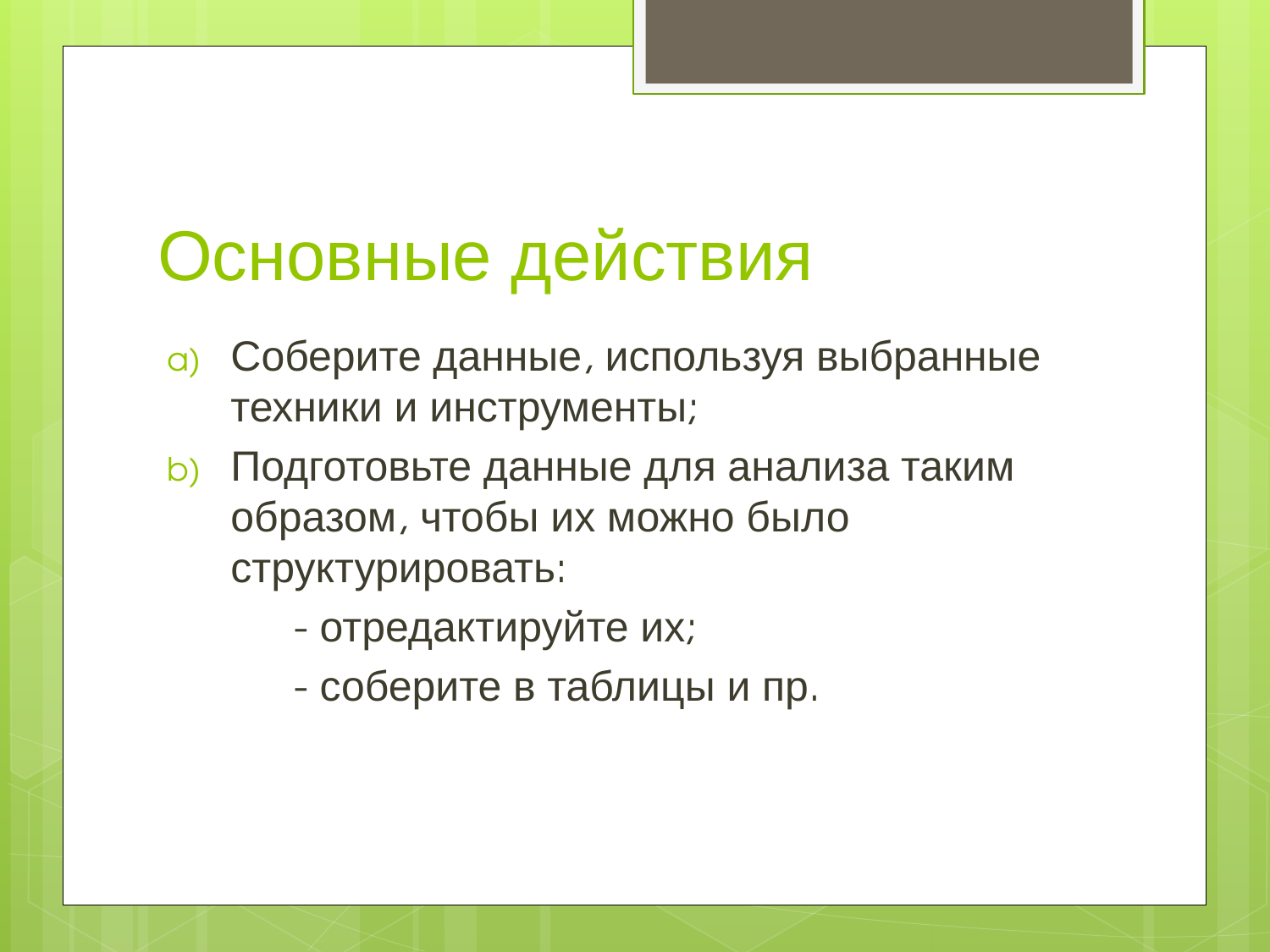

# Основные действия
Соберите данные, используя выбранные техники и инструменты;
Подготовьте данные для анализа таким образом, чтобы их можно было структурировать:
	- отредактируйте их;
	- соберите в таблицы и пр.